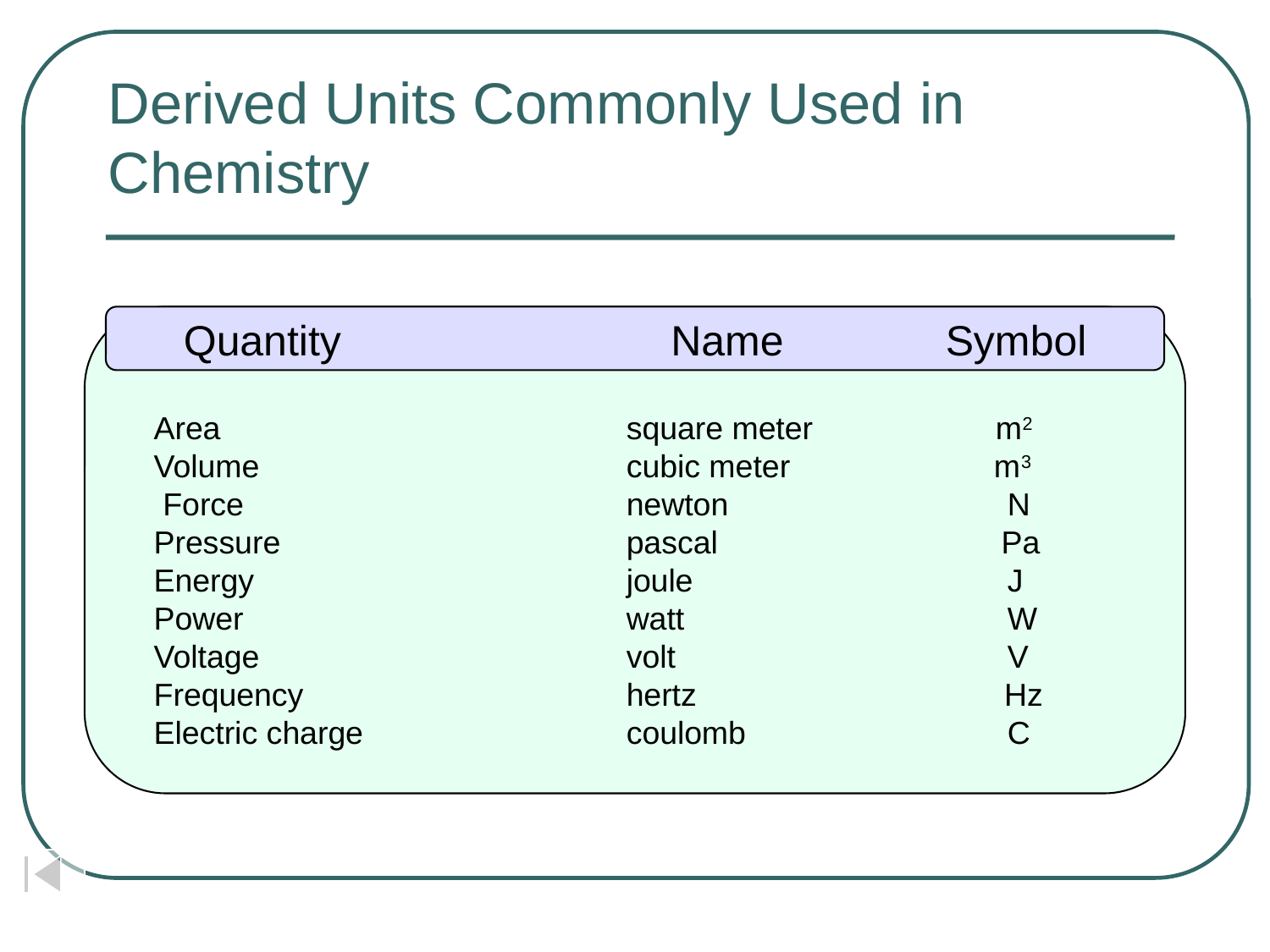

# Derived Units Commonly Used in Chemistry

Quantity		         Name		Symbol
    Area				square meter	             m2
    Volume			cubic meter                       m3
     Force				newton	          		N
    Pressure			pascal	                            Pa
    Energy			joule		          	J
    Power				watt		          	W
    Voltage			volt		          	V
    Frequency			hertz		              Hz
    Electric charge			coulomb	         		C